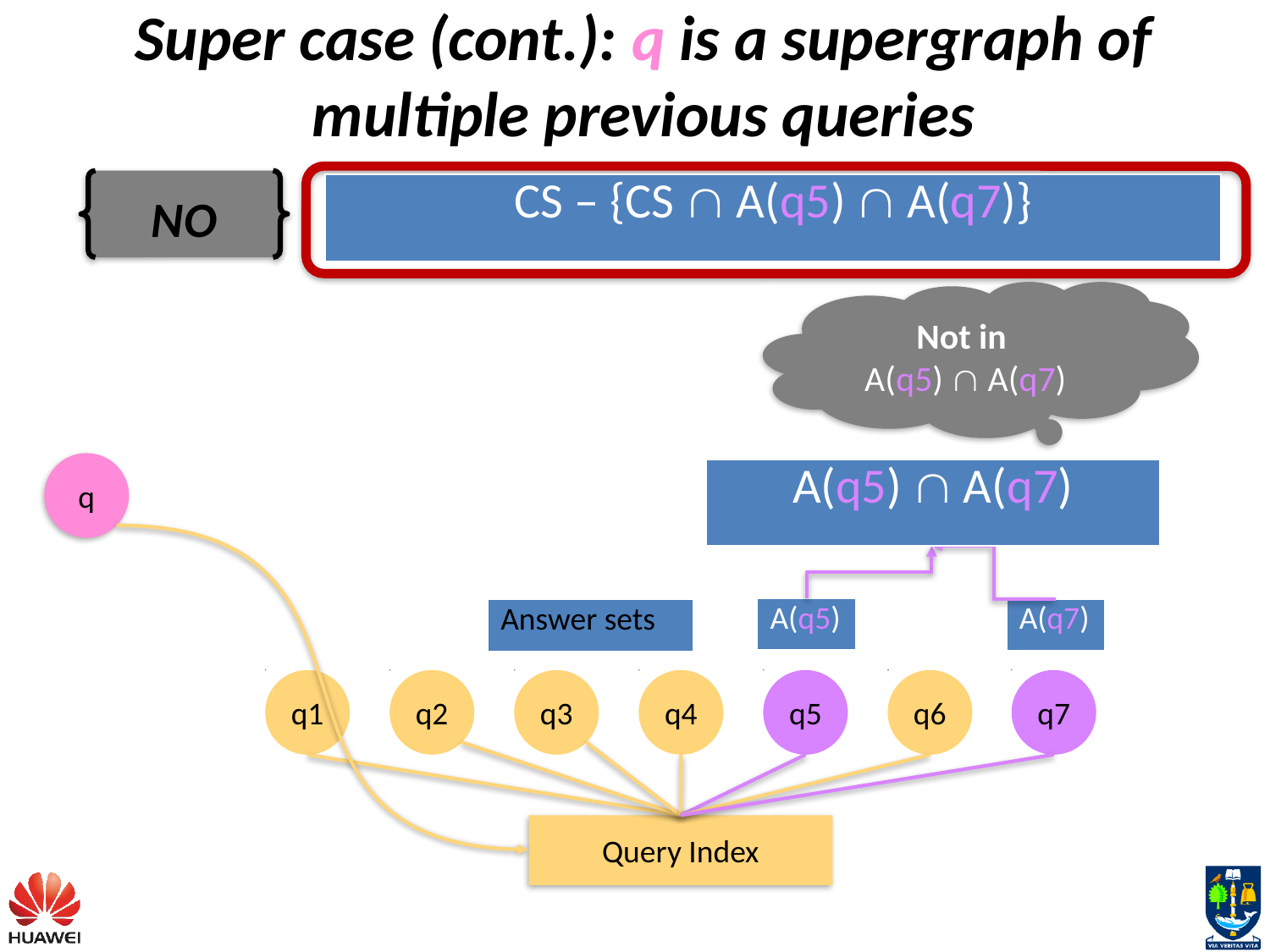

Super case (cont.): q is a supergraph of multiple previous queries

NO
| CS – {CS ∩ A(q5) ∩ A(q7)} |
| --- |
Not in
A(q5) ∩ A(q7)
q
| A(q5) ∩ A(q7) |
| --- |
| A(q5) ∩ A(q7) |
| --- |
| A(q5) |
| --- |
| A(q7) |
| --- |
| Answer sets |
| --- |
q1
q2
q3
q4
q5
q6
q7
Query Index